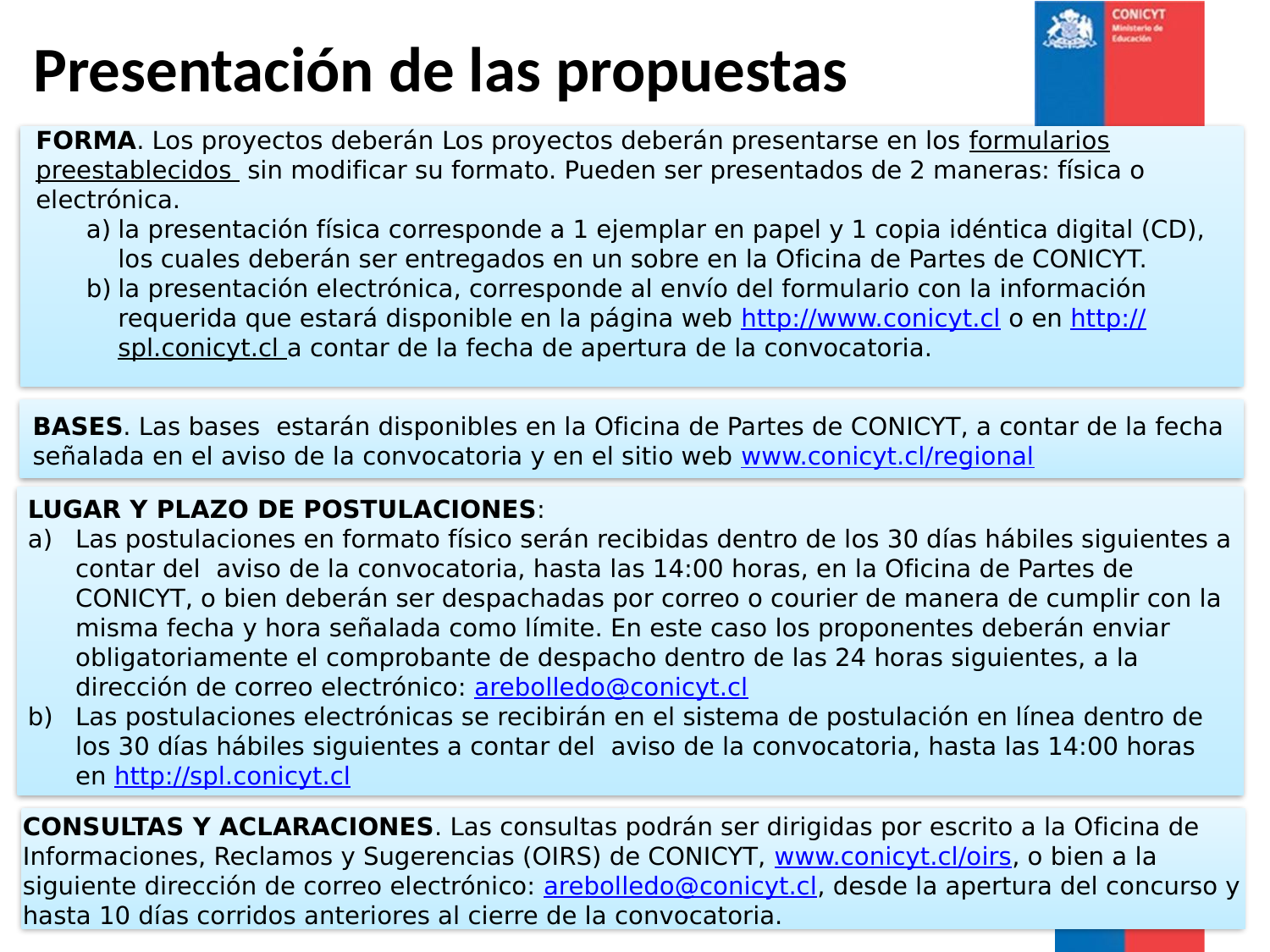

Presentación de las propuestas

FORMA. Los proyectos deberán Los proyectos deberán presentarse en los formularios preestablecidos  sin modificar su formato. Pueden ser presentados de 2 maneras: física o electrónica.
la presentación física corresponde a 1 ejemplar en papel y 1 copia idéntica digital (CD), los cuales deberán ser entregados en un sobre en la Oficina de Partes de CONICYT.
la presentación electrónica, corresponde al envío del formulario con la información requerida que estará disponible en la página web http://www.conicyt.cl o en http://spl.conicyt.cl a contar de la fecha de apertura de la convocatoria.

BASES. Las bases  estarán disponibles en la Oficina de Partes de CONICYT, a contar de la fecha señalada en el aviso de la convocatoria y en el sitio web www.conicyt.cl/regional

LUGAR Y PLAZO DE POSTULACIONES:
Las postulaciones en formato físico serán recibidas dentro de los 30 días hábiles siguientes a contar del  aviso de la convocatoria, hasta las 14:00 horas, en la Oficina de Partes de CONICYT, o bien deberán ser despachadas por correo o courier de manera de cumplir con la misma fecha y hora señalada como límite. En este caso los proponentes deberán enviar obligatoriamente el comprobante de despacho dentro de las 24 horas siguientes, a la dirección de correo electrónico: arebolledo@conicyt.cl
Las postulaciones electrónicas se recibirán en el sistema de postulación en línea dentro de los 30 días hábiles siguientes a contar del  aviso de la convocatoria, hasta las 14:00 horas en http://spl.conicyt.cl

CONSULTAS Y ACLARACIONES. Las consultas podrán ser dirigidas por escrito a la Oficina de Informaciones, Reclamos y Sugerencias (OIRS) de CONICYT, www.conicyt.cl/oirs, o bien a la siguiente dirección de correo electrónico: arebolledo@conicyt.cl, desde la apertura del concurso y hasta 10 días corridos anteriores al cierre de la convocatoria.